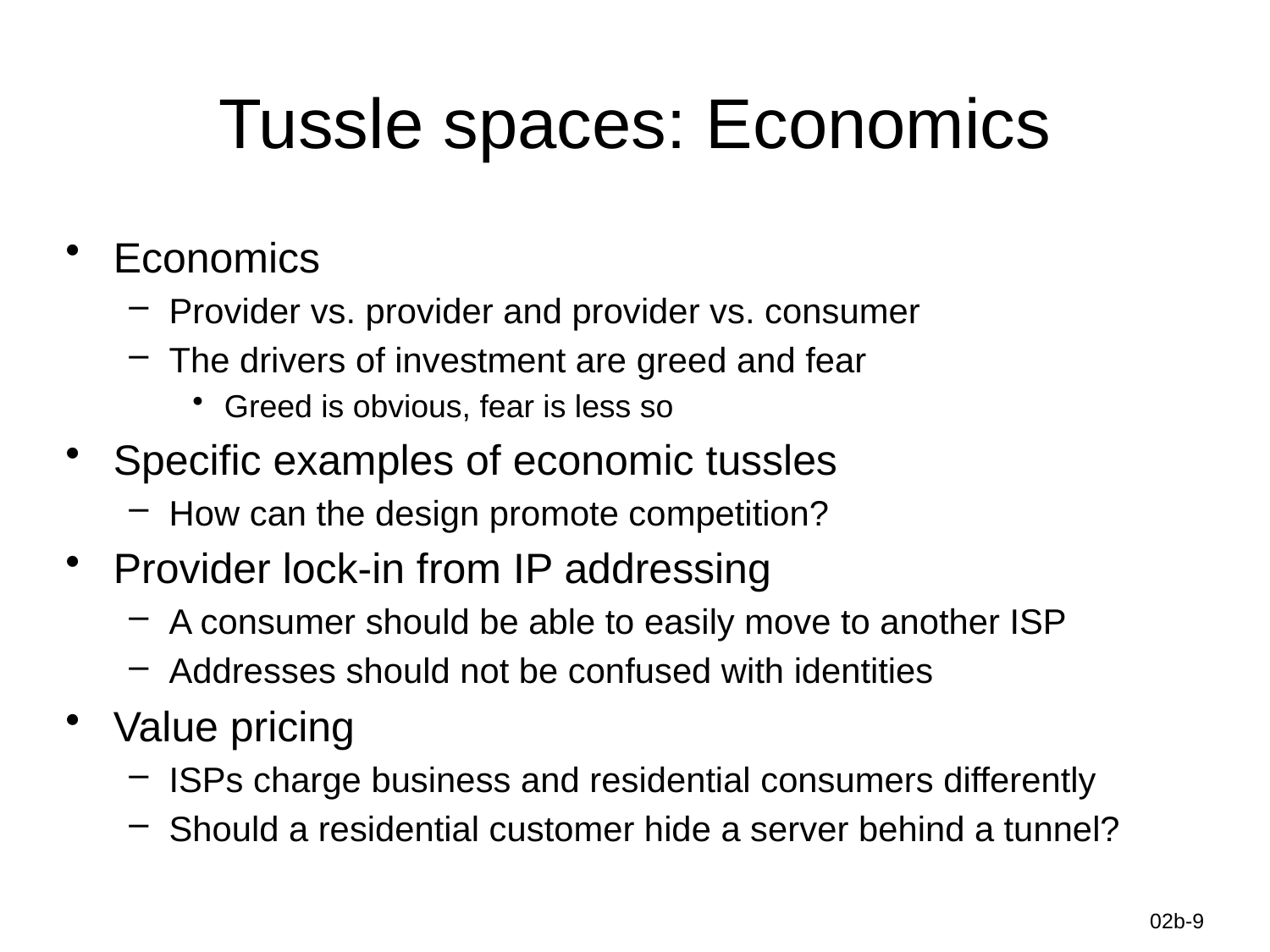

# Tussle spaces: Economics
Economics
Provider vs. provider and provider vs. consumer
The drivers of investment are greed and fear
Greed is obvious, fear is less so
Specific examples of economic tussles
How can the design promote competition?
Provider lock-in from IP addressing
A consumer should be able to easily move to another ISP
Addresses should not be confused with identities
Value pricing
ISPs charge business and residential consumers differently
Should a residential customer hide a server behind a tunnel?
Information-Centric Networks
02b-9